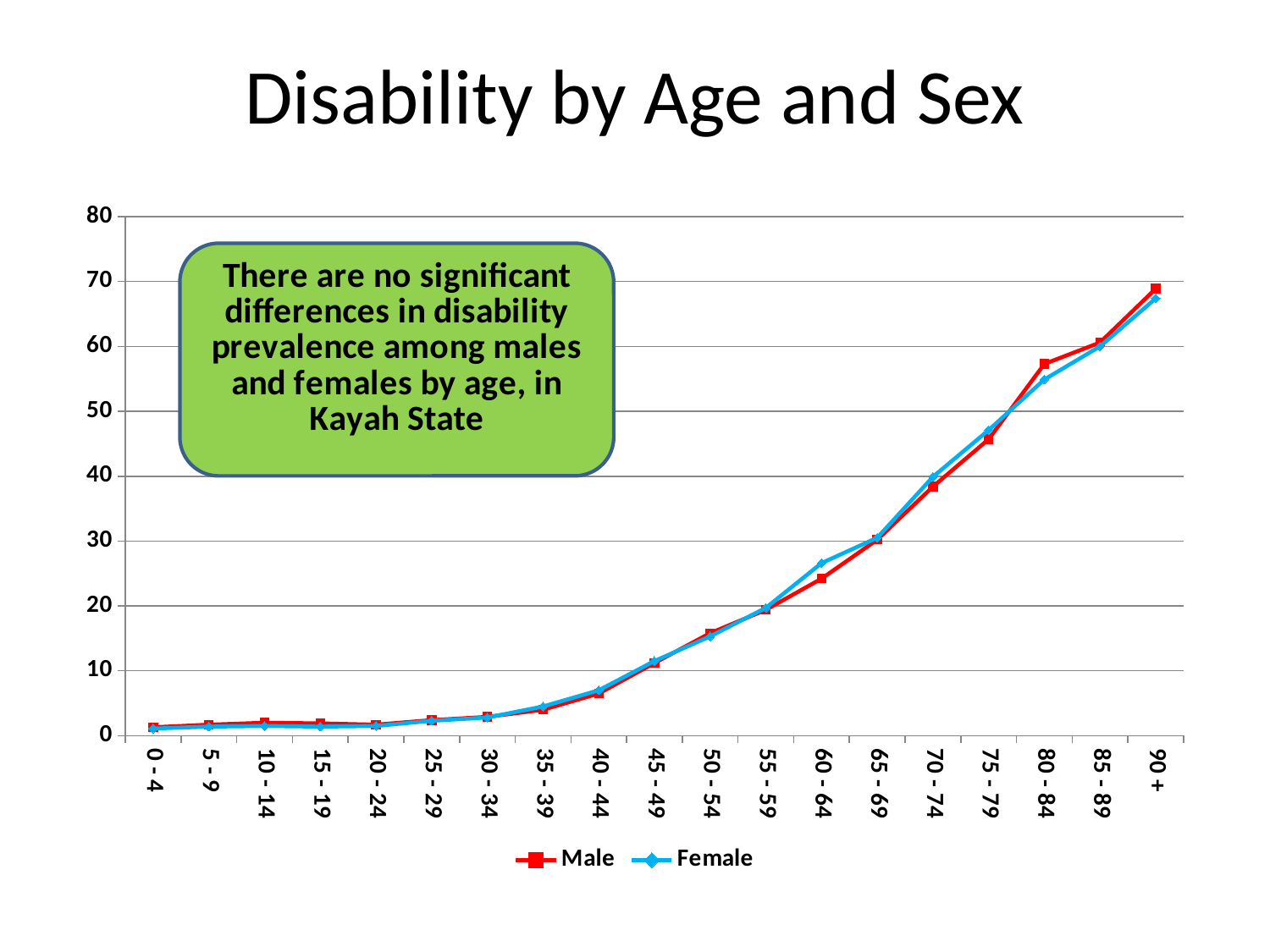

# Disability by Age and Sex

### Chart

| Category | Male | Female |
|---|---|---|
| 0 - 4 | 1.3 | 1.1 |
| 5 - 9 | 1.7 | 1.4 |
| 10 - 14 | 2.0 | 1.5 |
| 15 - 19 | 1.9 | 1.4 |
| 20 - 24 | 1.7 | 1.5 |
| 25 - 29 | 2.4 | 2.3 |
| 30 - 34 | 2.9 | 2.8 |
| 35 - 39 | 4.0 | 4.5 |
| 40 - 44 | 6.5 | 7.0 |
| 45 - 49 | 11.2 | 11.5 |
| 50 - 54 | 15.8 | 15.3 |
| 55 - 59 | 19.4 | 19.7 |
| 60 - 64 | 24.2 | 26.6 |
| 65 - 69 | 30.2 | 30.5 |
| 70 - 74 | 38.4 | 39.9 |
| 75 - 79 | 45.7 | 47.1 |
| 80 - 84 | 57.3 | 54.9 |
| 85 - 89 | 60.6 | 60.0 |
| 90 + | 68.9 | 67.4 |